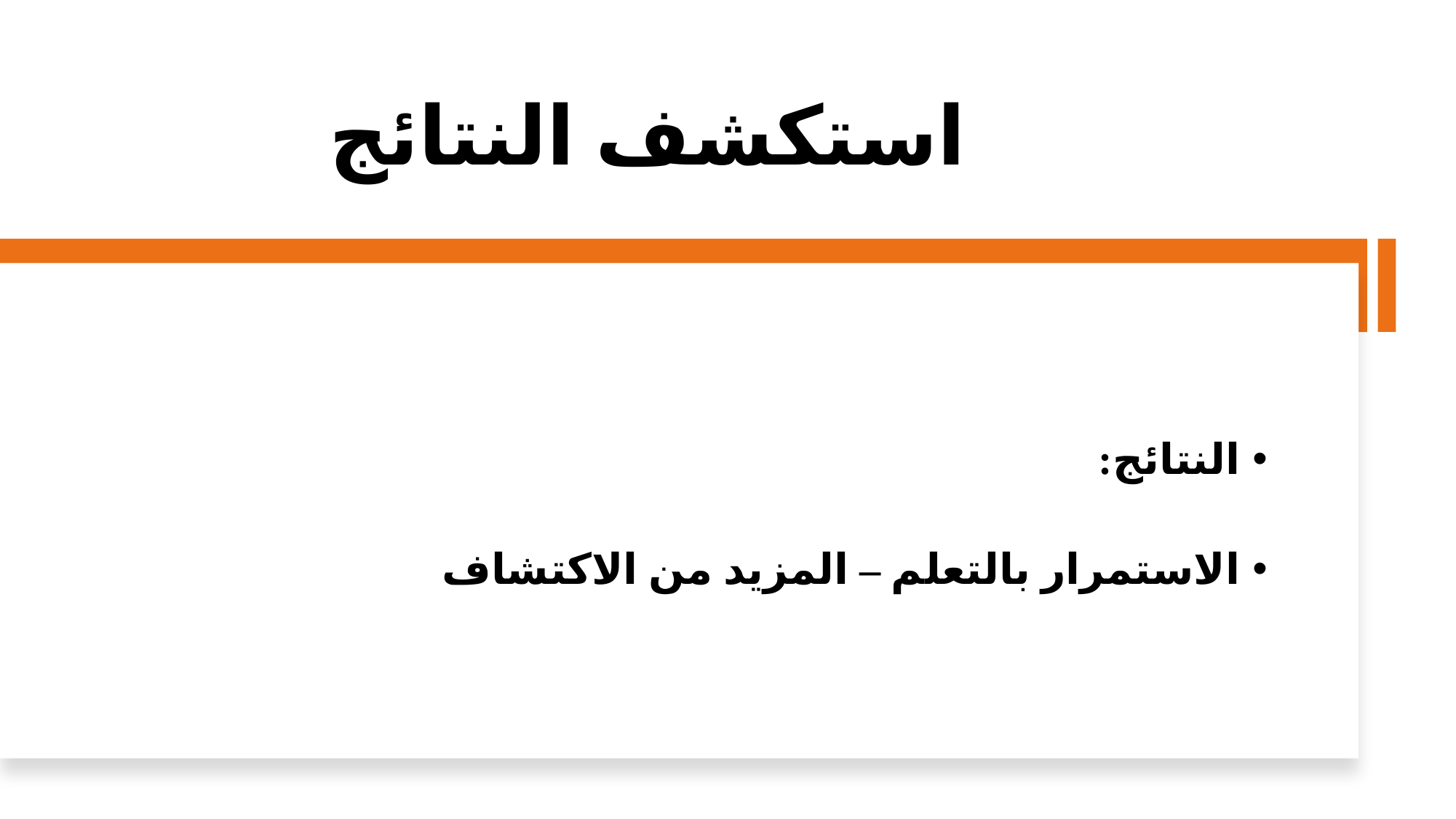

# استكشف النتائج

النتائج:

الاستمرار بالتعلم – المزيد من الاكتشاف